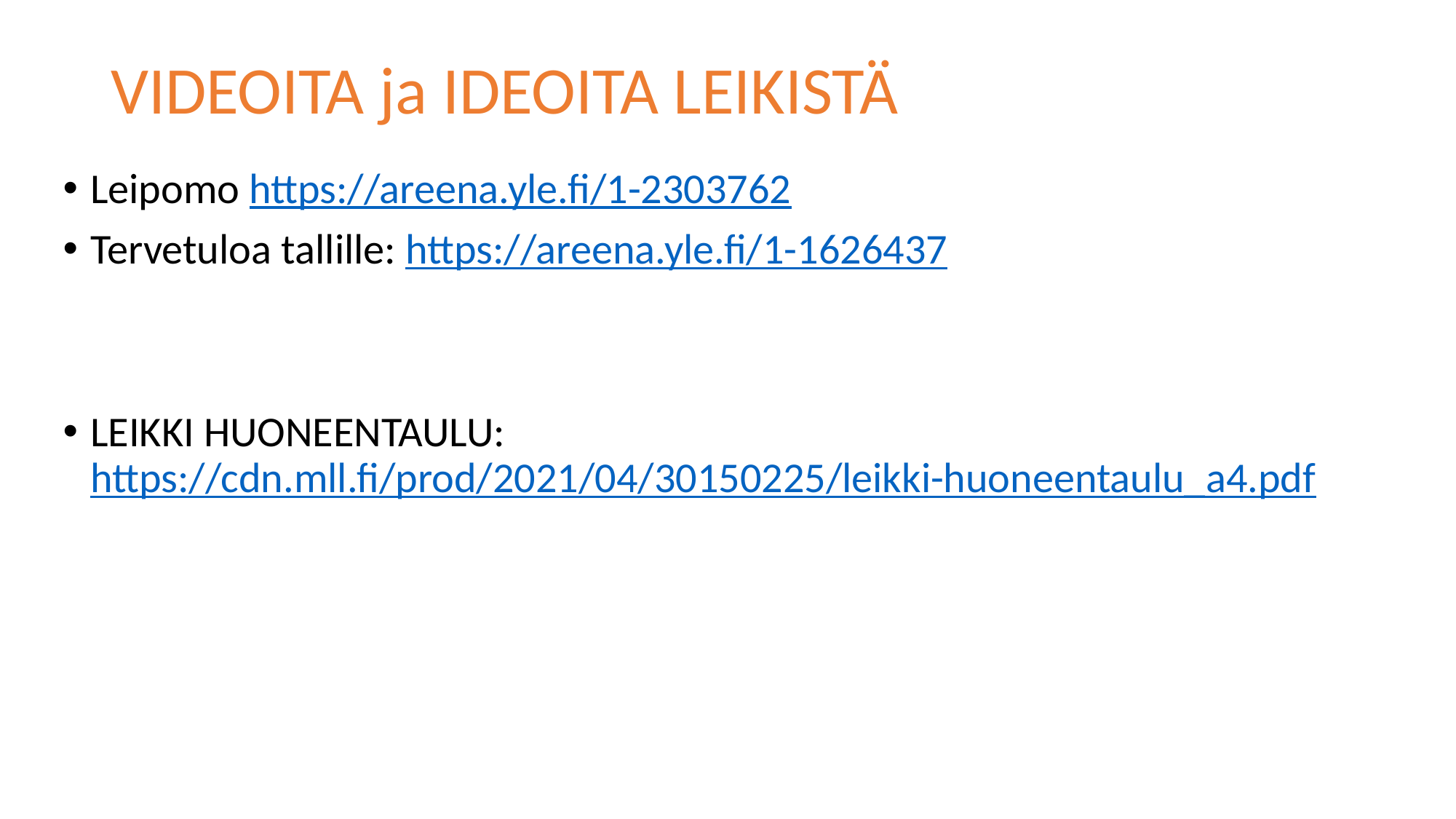

# VIDEOITA ja IDEOITA LEIKISTÄ
Leipomo https://areena.yle.fi/1-2303762
Tervetuloa tallille: https://areena.yle.fi/1-1626437

LEIKKI HUONEENTAULU: https://cdn.mll.fi/prod/2021/04/30150225/leikki-huoneentaulu_a4.pdf